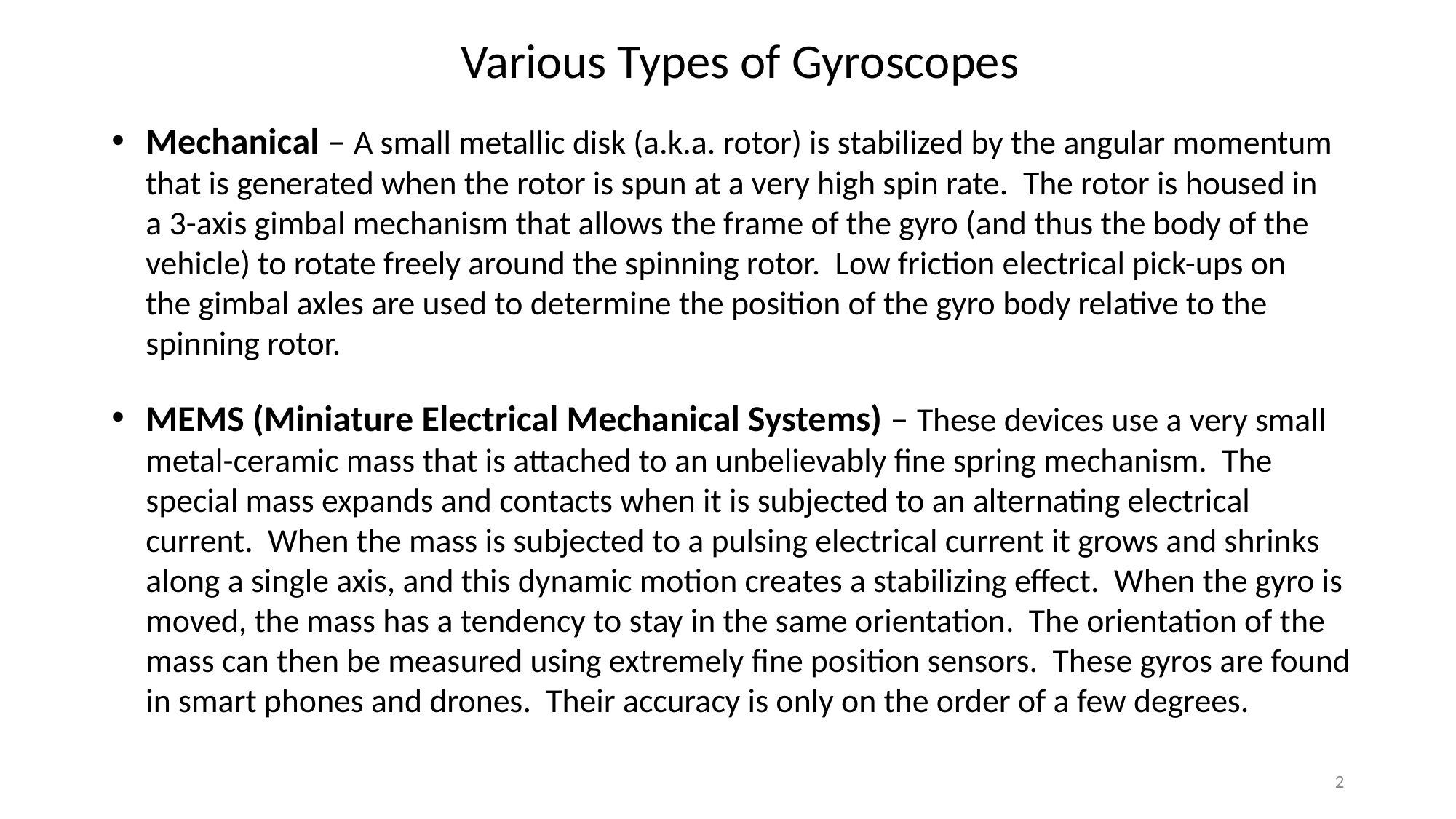

Various Types of Gyroscopes
Mechanical – A small metallic disk (a.k.a. rotor) is stabilized by the angular momentum that is generated when the rotor is spun at a very high spin rate.  The rotor is housed in a 3-axis gimbal mechanism that allows the frame of the gyro (and thus the body of the vehicle) to rotate freely around the spinning rotor.  Low friction electrical pick-ups on the gimbal axles are used to determine the position of the gyro body relative to the spinning rotor.

MEMS (Miniature Electrical Mechanical Systems) – These devices use a very small metal-ceramic mass that is attached to an unbelievably fine spring mechanism.  The special mass expands and contacts when it is subjected to an alternating electrical current.  When the mass is subjected to a pulsing electrical current it grows and shrinks along a single axis, and this dynamic motion creates a stabilizing effect.  When the gyro is moved, the mass has a tendency to stay in the same orientation.  The orientation of the mass can then be measured using extremely fine position sensors.  These gyros are found in smart phones and drones.  Their accuracy is only on the order of a few degrees.
2